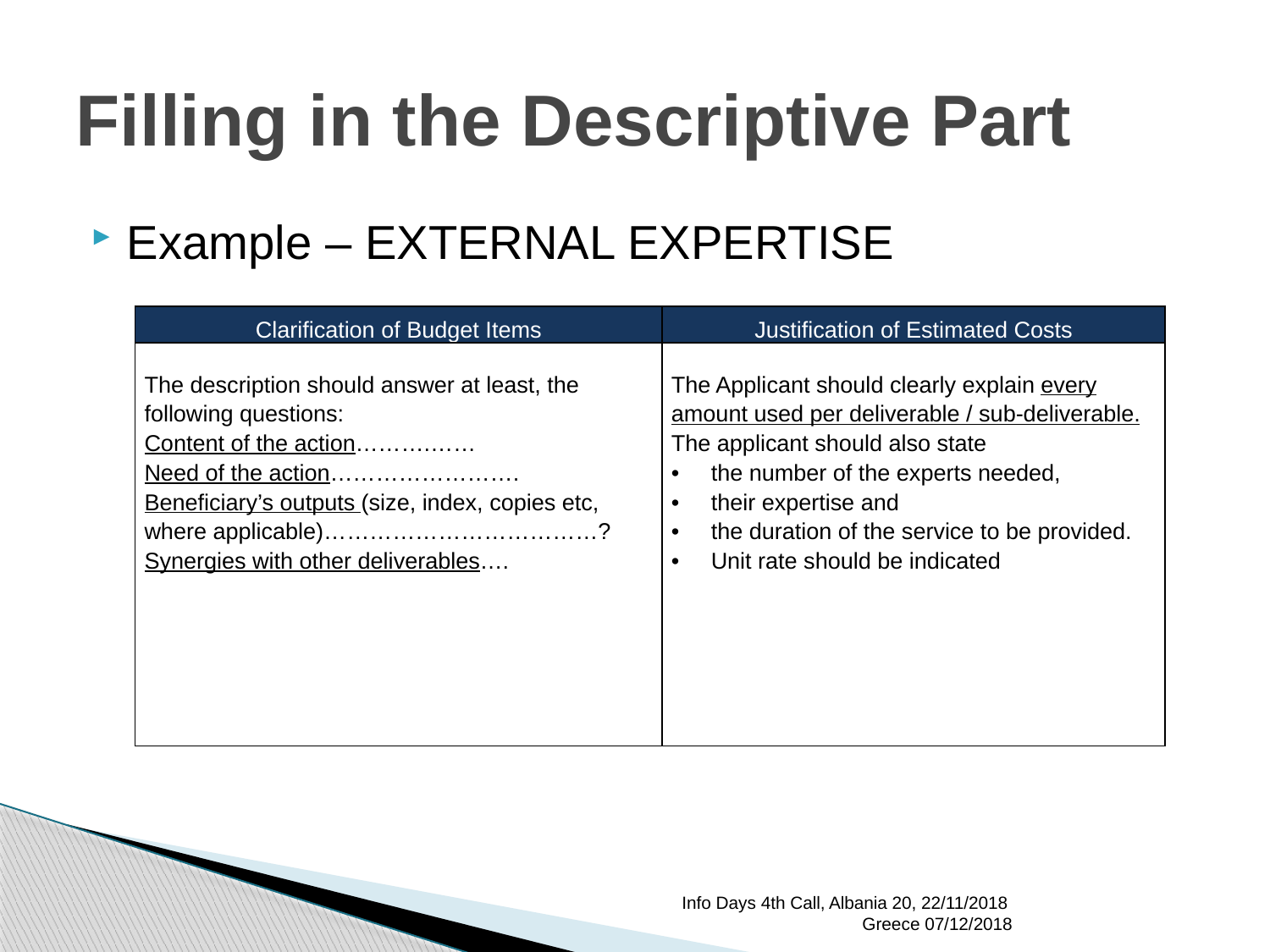

# Filling in the Descriptive Part
Example – EXTERNAL EXPERTISE

| Clarification of Budget Items | Justification of Estimated Costs |
| --- | --- |
| The description should answer at least, the following questions: Content of the action……….…… Need of the action……………………. Beneficiary’s outputs (size, index, copies etc, where applicable)………………………………? Synergies with other deliverables…. | The Applicant should clearly explain every amount used per deliverable / sub-deliverable. The applicant should also state the number of the experts needed, their expertise and the duration of the service to be provided. Unit rate should be indicated |
Info Days 4th Call, Albania 20, 22/11/2018  Greece 07/12/2018